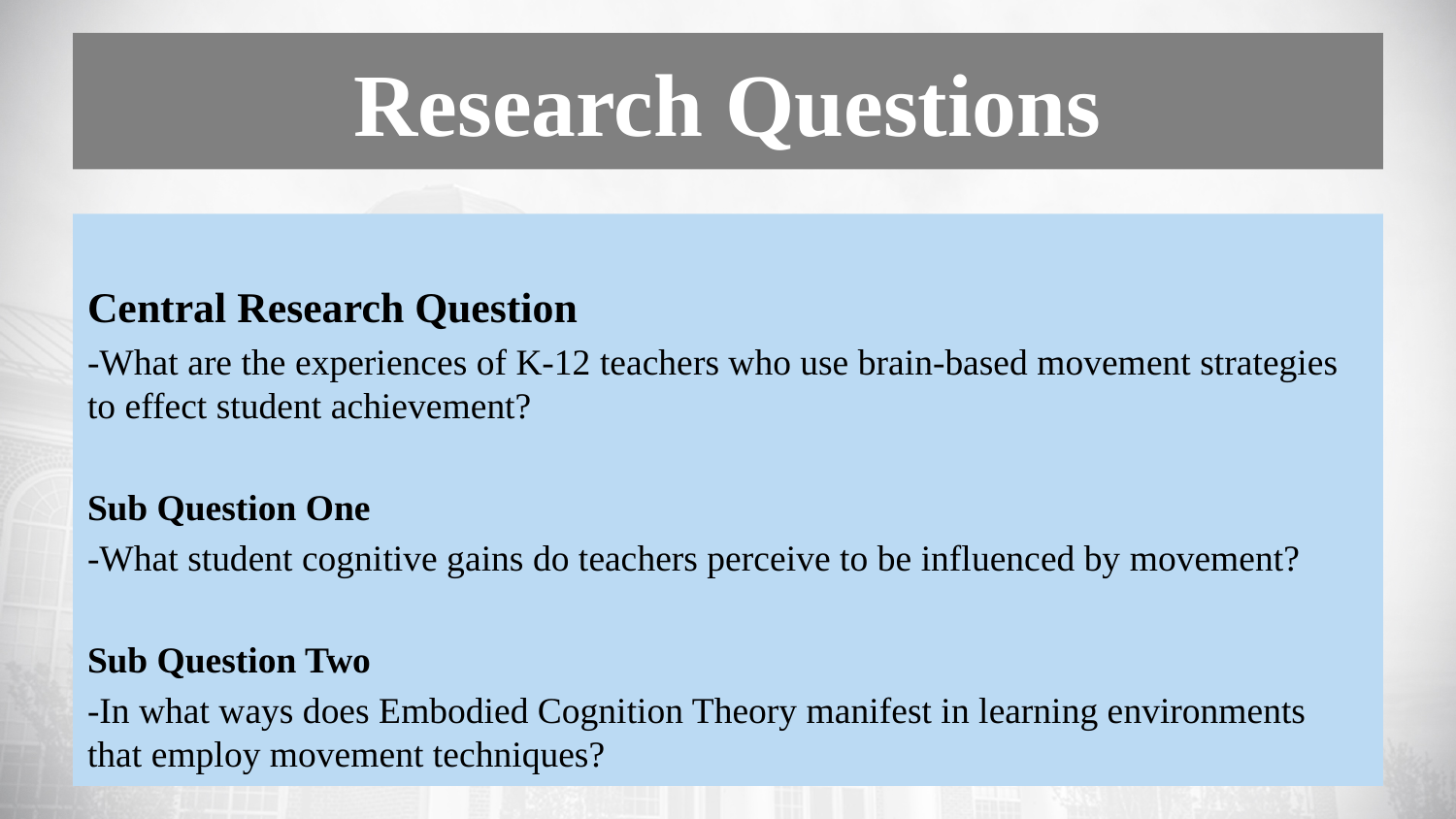

# Research Questions

Central Research Question
-What are the experiences of K-12 teachers who use brain-based movement strategies to effect student achievement?

Sub Question One
-What student cognitive gains do teachers perceive to be influenced by movement?

Sub Question Two
-In what ways does Embodied Cognition Theory manifest in learning environments that employ movement techniques?